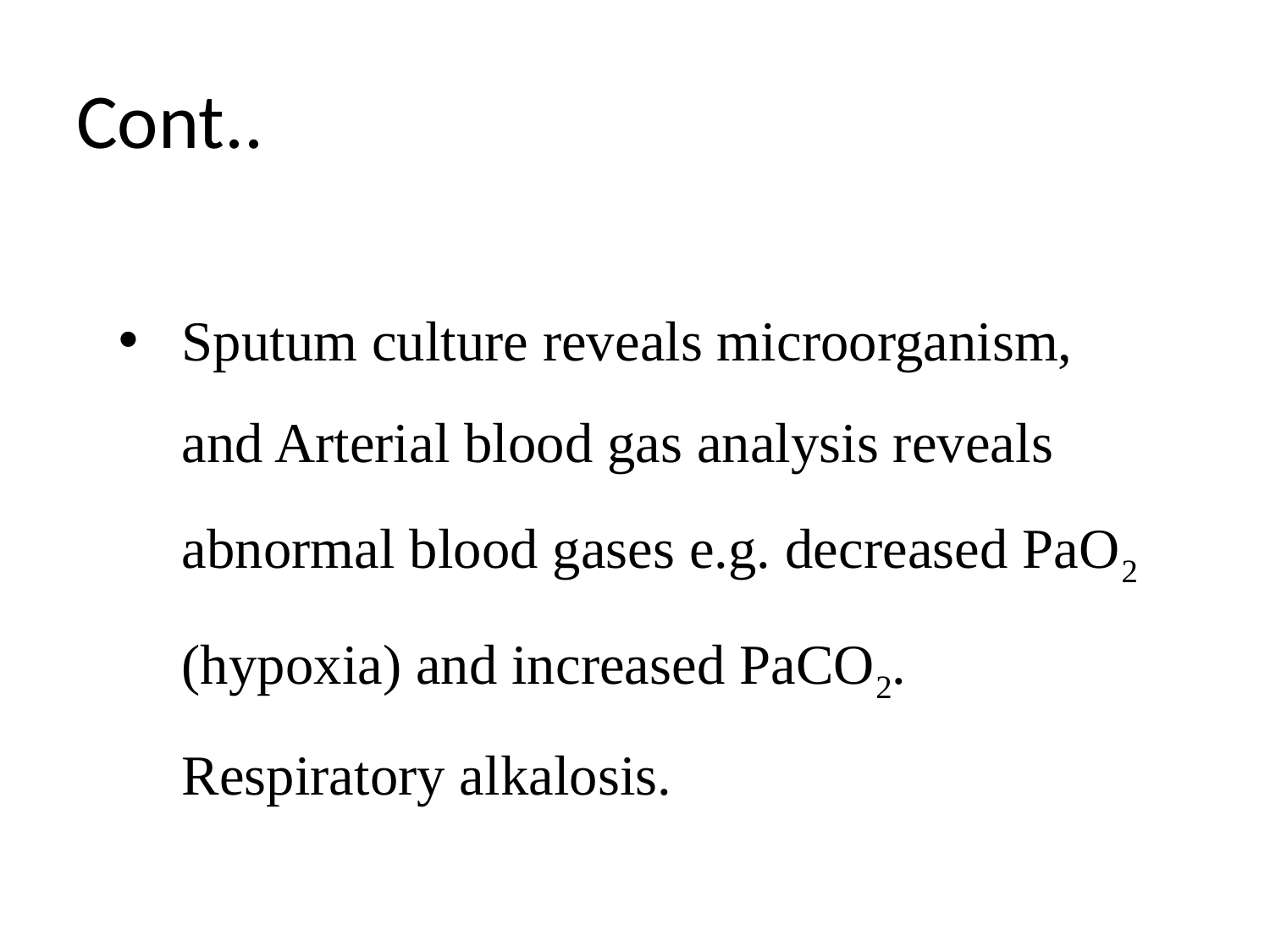

# Cont..
Sputum culture reveals microorganism, and Arterial blood gas analysis reveals abnormal blood gases e.g. decreased PaO2 (hypoxia) and increased PaCO2. Respiratory alkalosis.